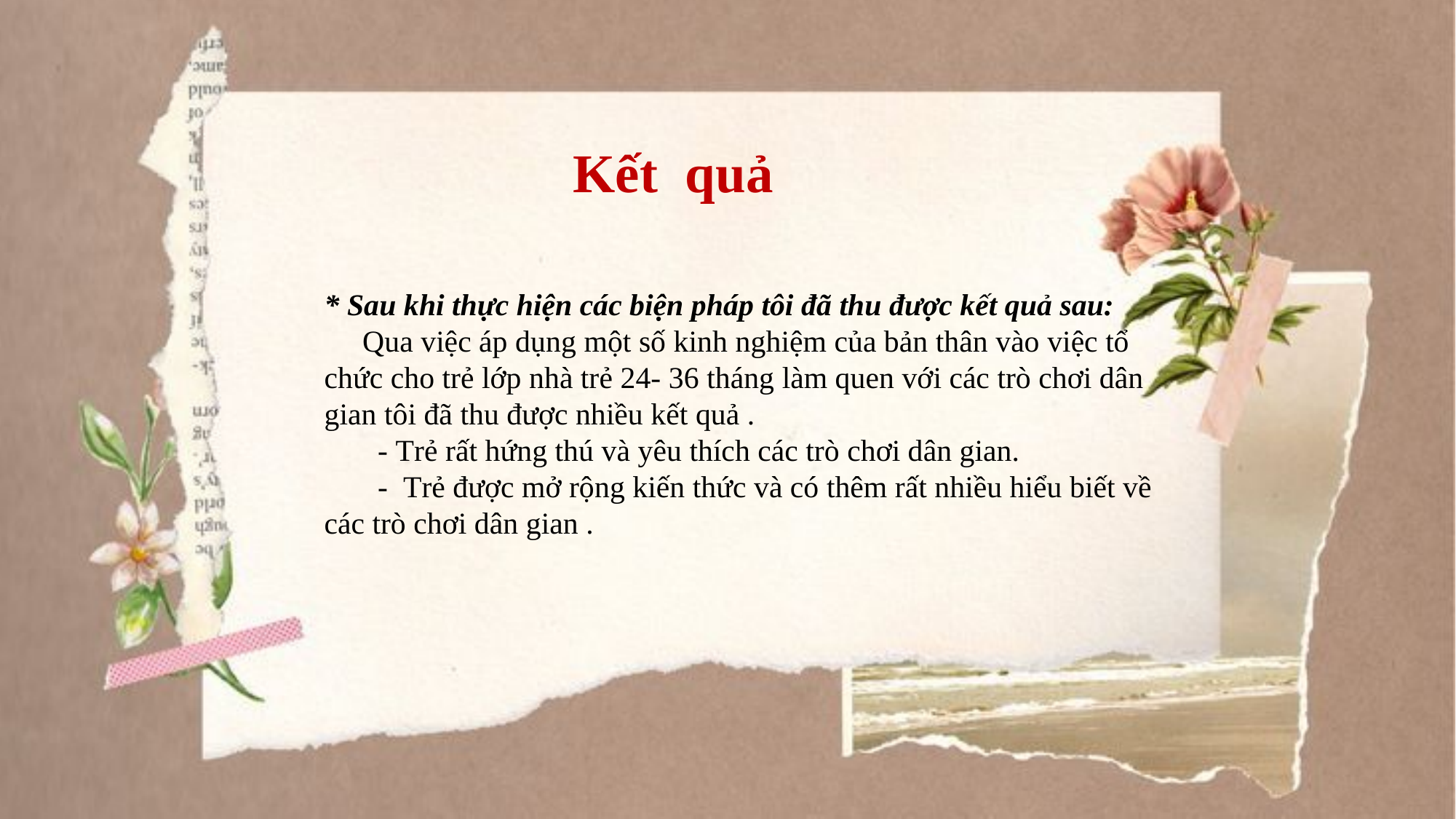

Kết  quả
* Sau khi thực hiện các biện pháp tôi đã thu được kết quả sau:
     Qua việc áp dụng một số kinh nghiệm của bản thân vào việc tổ chức cho trẻ lớp nhà trẻ 24- 36 tháng làm quen với các trò chơi dân gian tôi đã thu được nhiều kết quả .
       - Trẻ rất hứng thú và yêu thích các trò chơi dân gian.
       -  Trẻ được mở rộng kiến thức và có thêm rất nhiều hiểu biết về các trò chơi dân gian .